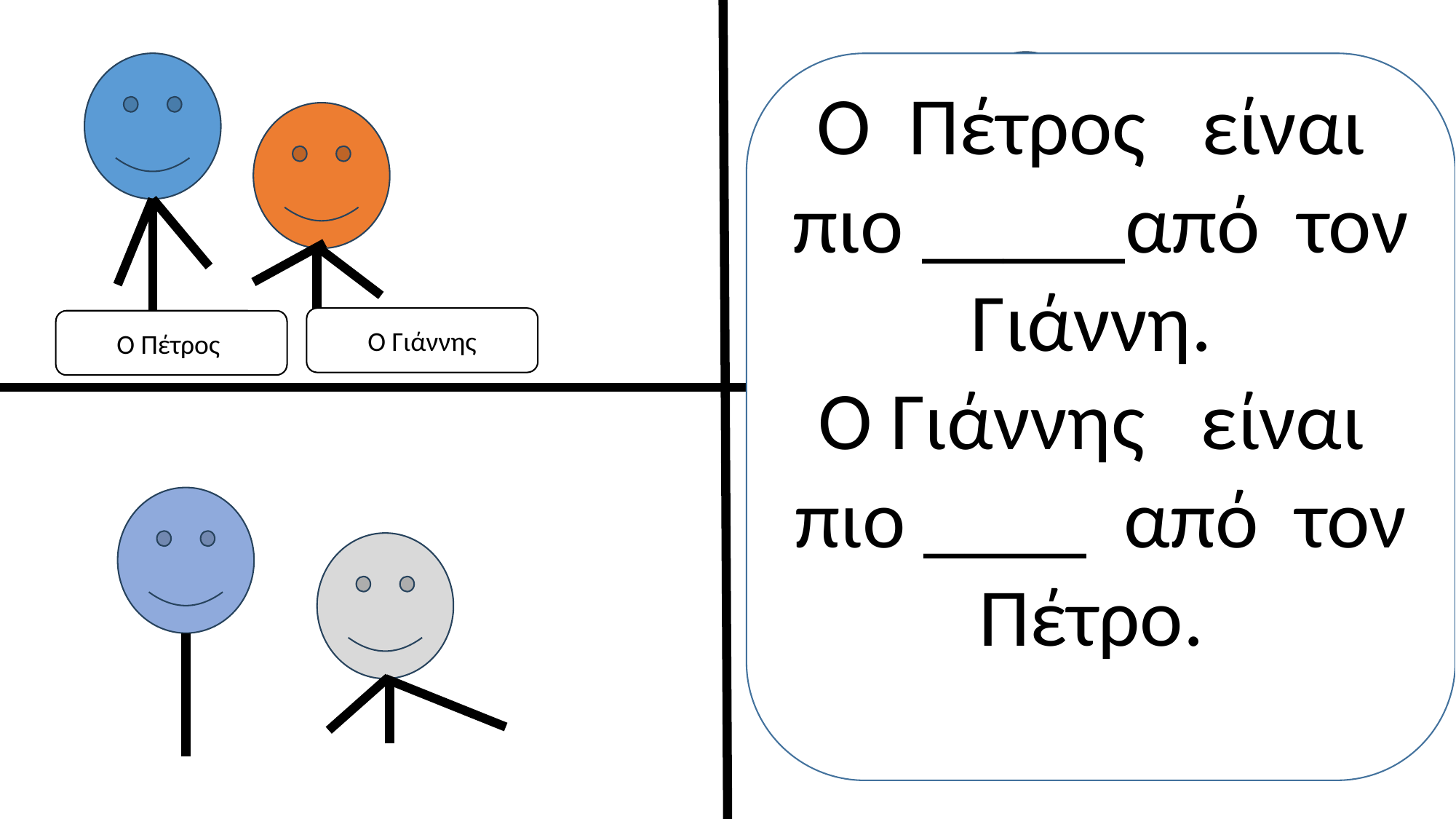

Ο  Πέτρος   είναι  πιο _____από  τον Γιάννη.
Ο Γιάννης   είναι  πιο ____  από  τον Πέτρο.

Η Άννα
Η Μαρία
Ο Γιάννης
Ο Πέτρος

Η Ιωάννα